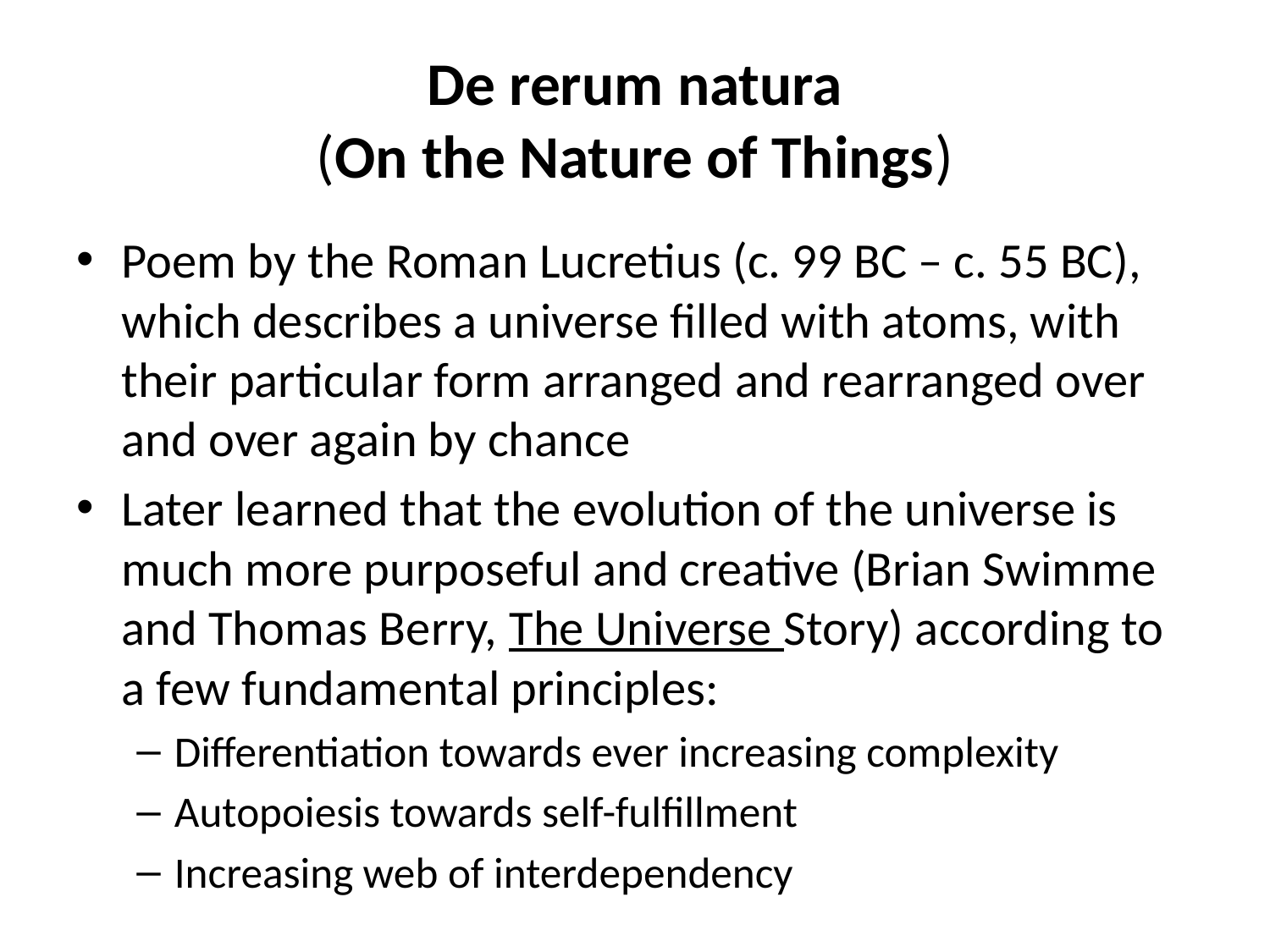

# De rerum natura (On the Nature of Things)
Poem by the Roman Lucretius (c. 99 BC – c. 55 BC), which describes a universe filled with atoms, with their particular form arranged and rearranged over and over again by chance
Later learned that the evolution of the universe is much more purposeful and creative (Brian Swimme and Thomas Berry, The Universe Story) according to a few fundamental principles:
Differentiation towards ever increasing complexity
Autopoiesis towards self-fulfillment
Increasing web of interdependency